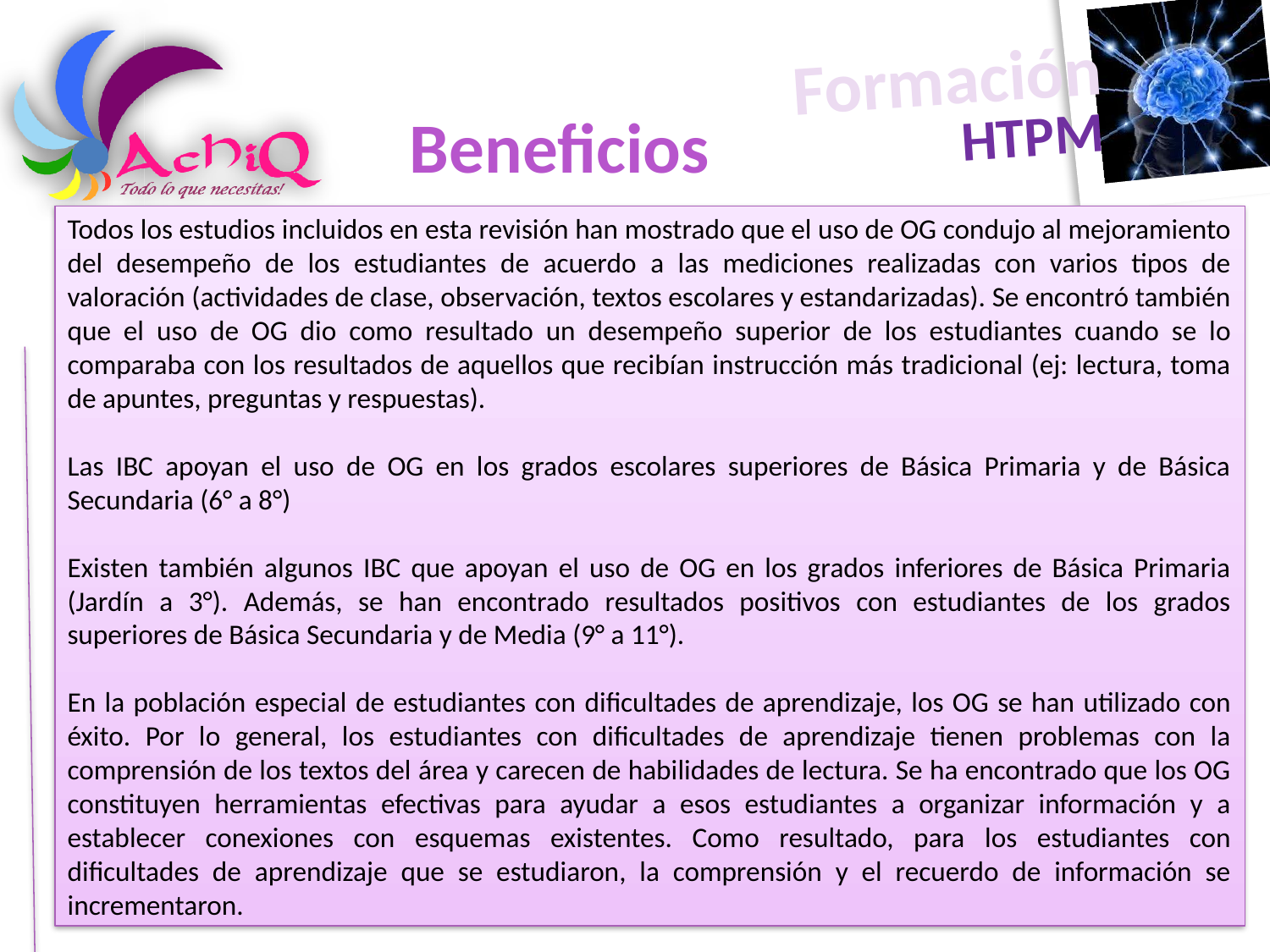

Beneficios

Todos los estudios incluidos en esta revisión han mostrado que el uso de OG condujo al mejoramiento del desempeño de los estudiantes de acuerdo a las mediciones realizadas con varios tipos de valoración (actividades de clase, observación, textos escolares y estandarizadas). Se encontró también que el uso de OG dio como resultado un desempeño superior de los estudiantes cuando se lo comparaba con los resultados de aquellos que recibían instrucción más tradicional (ej: lectura, toma de apuntes, preguntas y respuestas).

Las IBC apoyan el uso de OG en los grados escolares superiores de Básica Primaria y de Básica Secundaria (6° a 8°)

Existen también algunos IBC que apoyan el uso de OG en los grados inferiores de Básica Primaria (Jardín a 3°). Además, se han encontrado resultados positivos con estudiantes de los grados superiores de Básica Secundaria y de Media (9° a 11°).

En la población especial de estudiantes con dificultades de aprendizaje, los OG se han utilizado con éxito. Por lo general, los estudiantes con dificultades de aprendizaje tienen problemas con la comprensión de los textos del área y carecen de habilidades de lectura. Se ha encontrado que los OG constituyen herramientas efectivas para ayudar a esos estudiantes a organizar información y a establecer conexiones con esquemas existentes. Como resultado, para los estudiantes con dificultades de aprendizaje que se estudiaron, la comprensión y el recuerdo de información se incrementaron.